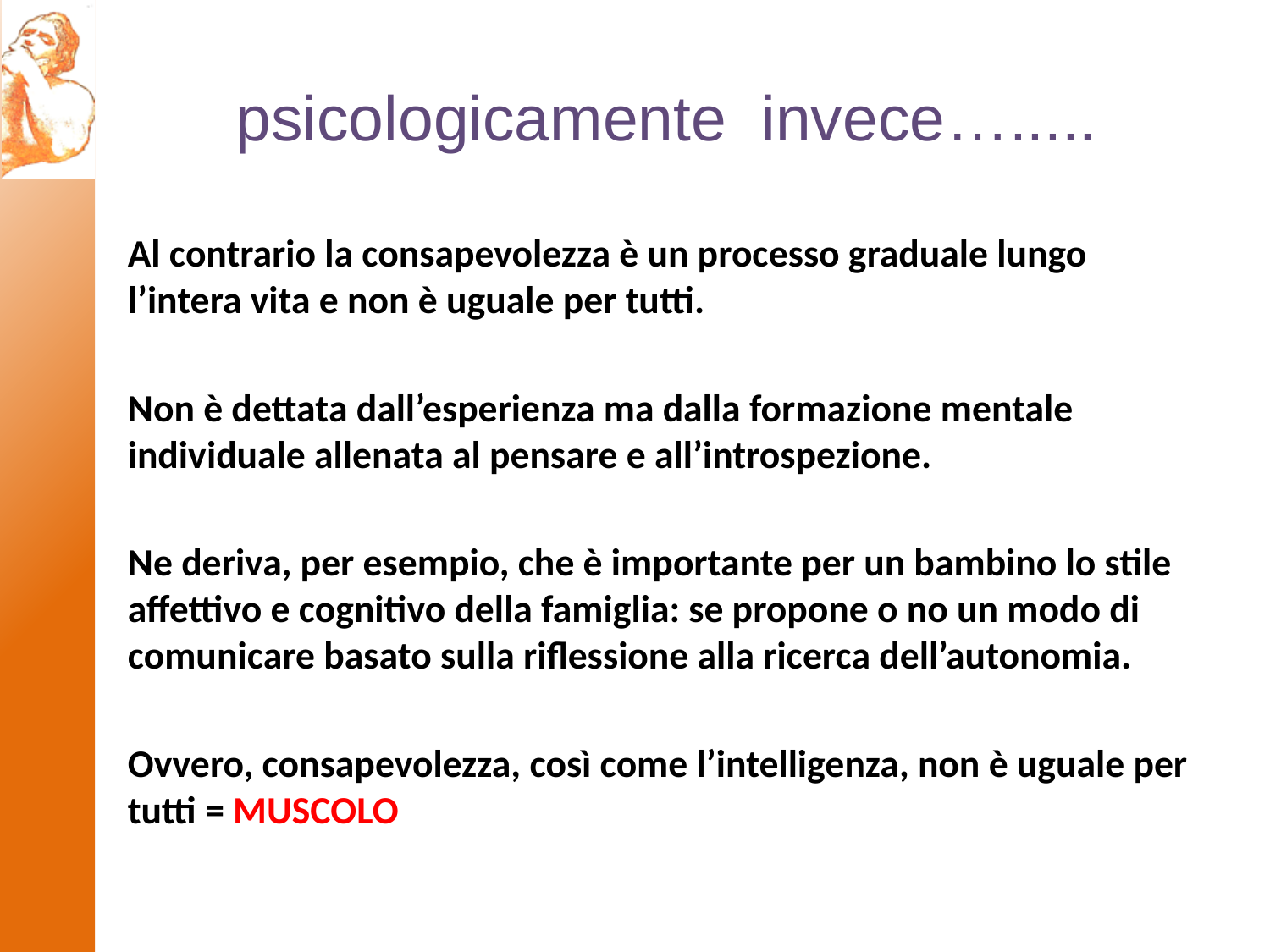

# psicologicamente  invece….....
Al contrario la consapevolezza è un processo graduale lungo l’intera vita e non è uguale per tutti.

Non è dettata dall’esperienza ma dalla formazione mentale individuale allenata al pensare e all’introspezione.

Ne deriva, per esempio, che è importante per un bambino lo stile affettivo e cognitivo della famiglia: se propone o no un modo di comunicare basato sulla riflessione alla ricerca dell’autonomia.

Ovvero, consapevolezza, così come l’intelligenza, non è uguale per tutti = MUSCOLO